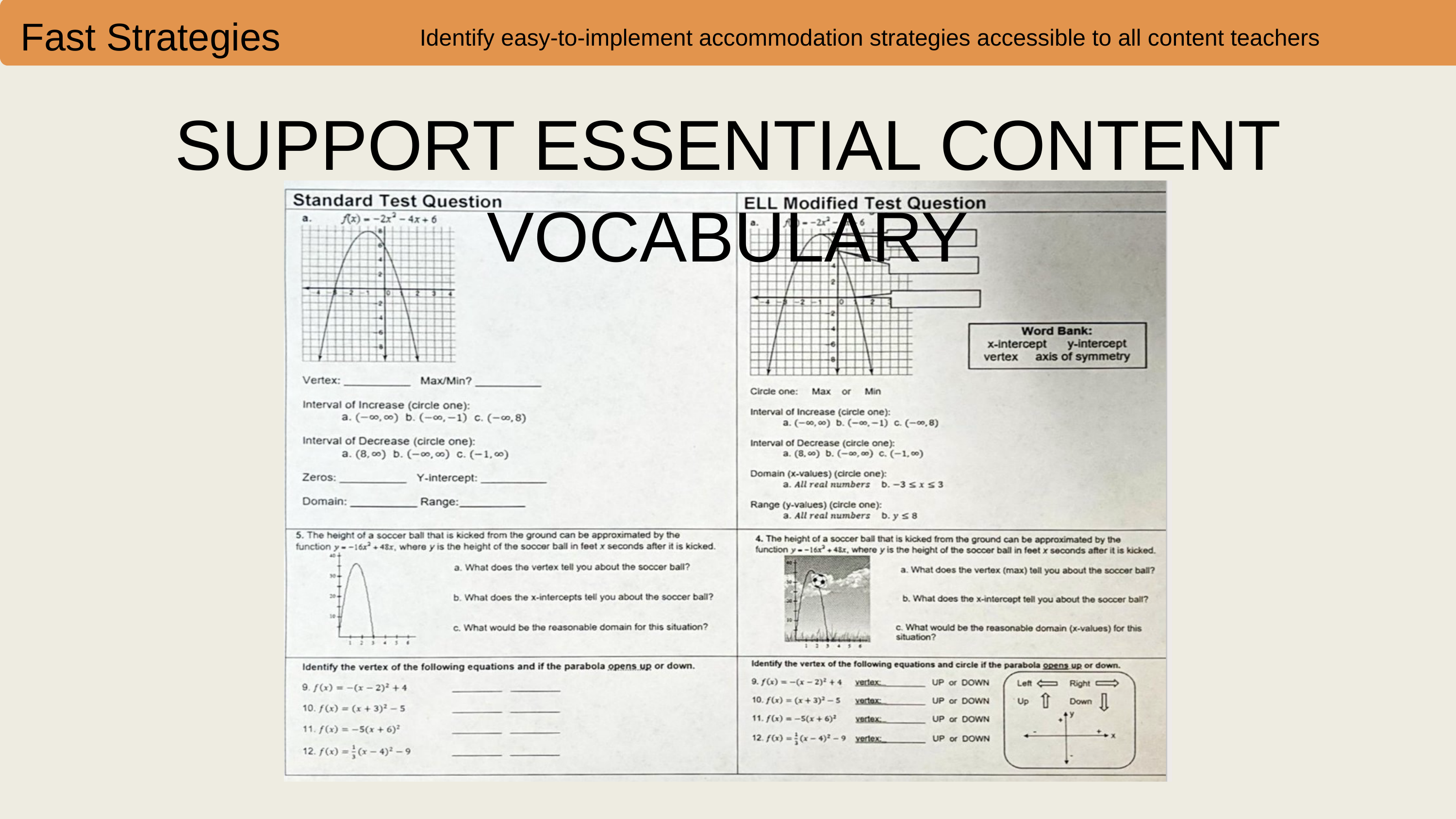

Fast Strategies
Identify easy-to-implement accommodation strategies accessible to all content teachers
SUPPORT ESSENTIAL CONTENT VOCABULARY